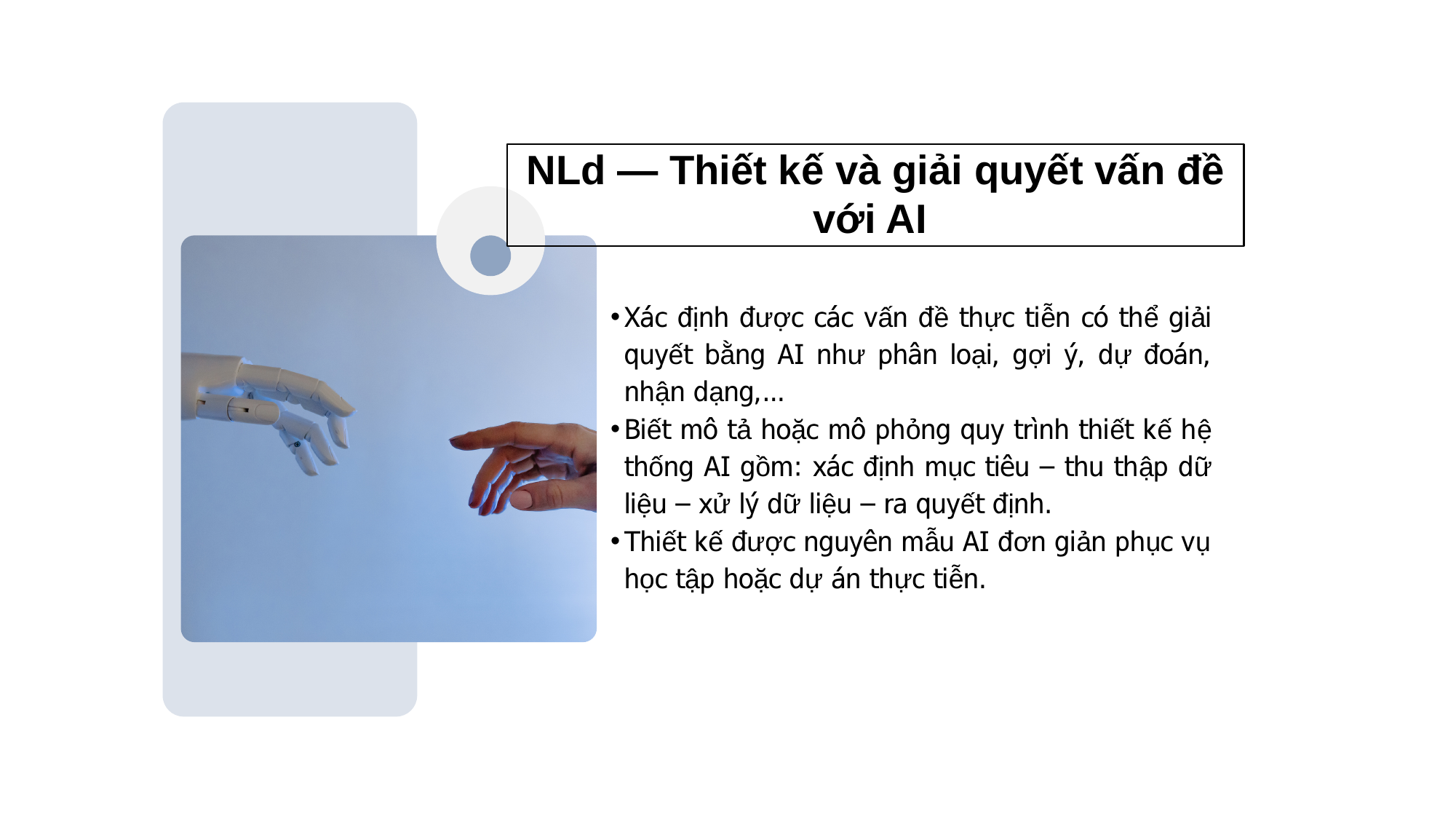

NLd — Thiết kế và giải quyết vấn đề với AI

Xác định được các vấn đề thực tiễn có thể giải quyết bằng AI như phân loại, gợi ý, dự đoán, nhận dạng,…
Biết mô tả hoặc mô phỏng quy trình thiết kế hệ thống AI gồm: xác định mục tiêu – thu thập dữ liệu – xử lý dữ liệu – ra quyết định.
Thiết kế được nguyên mẫu AI đơn giản phục vụ học tập hoặc dự án thực tiễn.